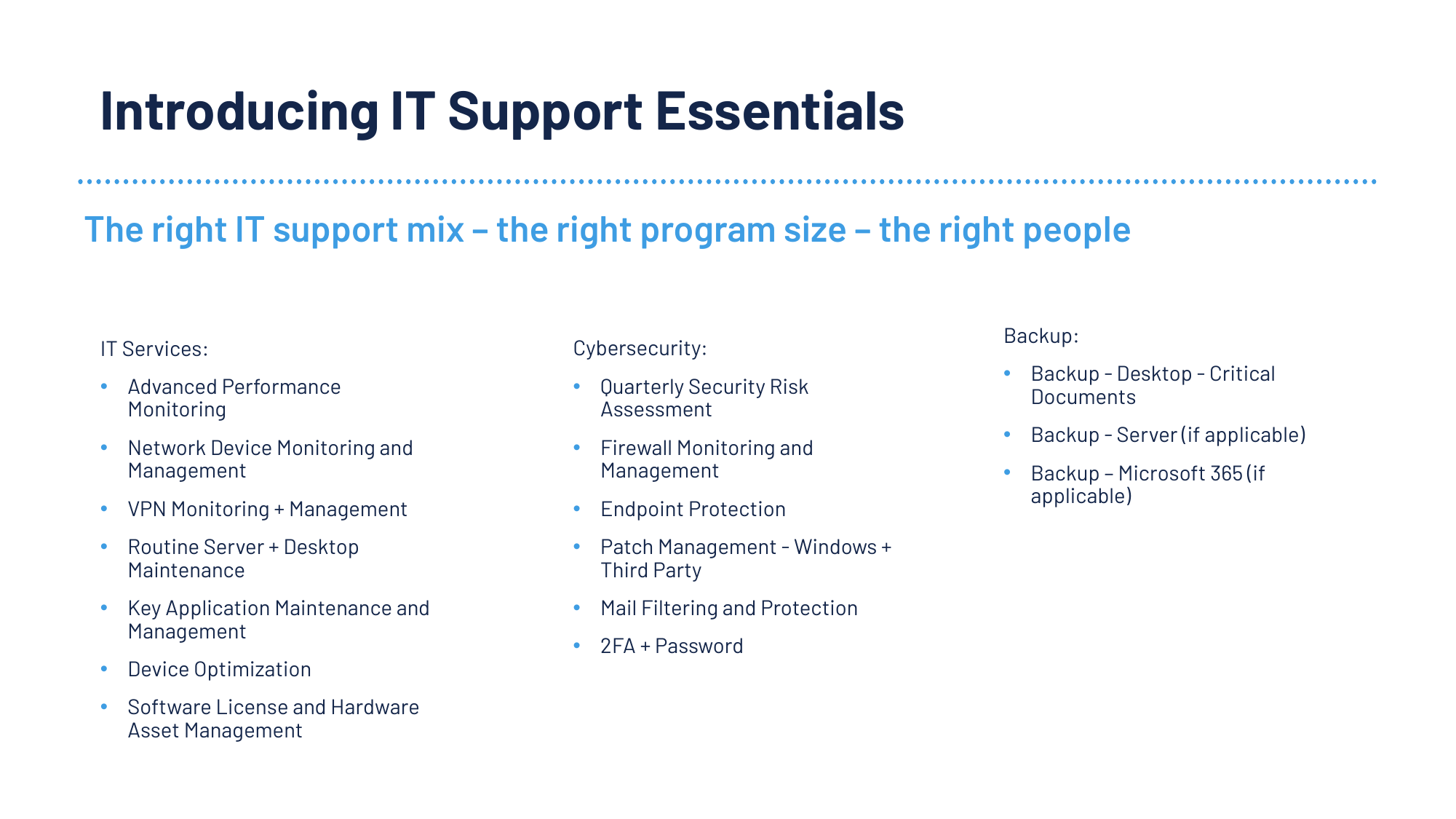

# Introducing IT Support Essentials
The right IT support mix – the right program size – the right people
Backup:
Backup - Desktop - Critical Documents
Backup - Server (if applicable)
Backup – Microsoft 365 (if applicable)
IT Services:
Advanced Performance Monitoring
Network Device Monitoring and Management
VPN Monitoring + Management
Routine Server + Desktop Maintenance
Key Application Maintenance and Management
Device Optimization
Software License and Hardware Asset Management
Cybersecurity:
Quarterly Security Risk Assessment
Firewall Monitoring and Management
Endpoint Protection
Patch Management - Windows + Third Party
Mail Filtering and Protection
2FA + Password